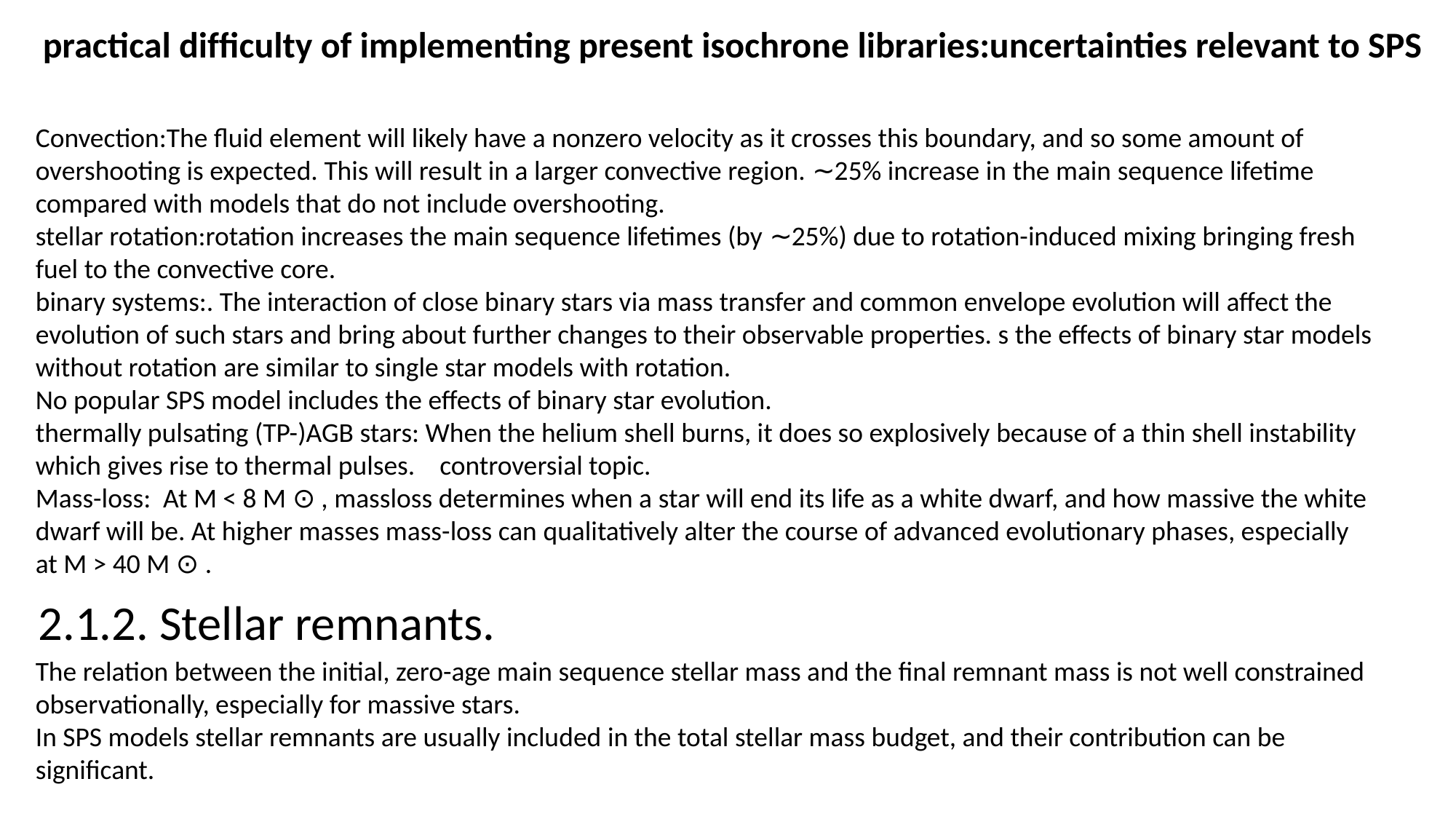

practical difﬁculty of implementing present isochrone libraries:uncertainties relevant to SPS
Convection:The ﬂuid element will likely have a nonzero velocity as it crosses this boundary, and so some amount of overshooting is expected. This will result in a larger convective region. ∼25% increase in the main sequence lifetime compared with models that do not include overshooting.
stellar rotation:rotation increases the main sequence lifetimes (by ∼25%) due to rotation-induced mixing bringing fresh fuel to the convective core.
binary systems:. The interaction of close binary stars via mass transfer and common envelope evolution will affect the evolution of such stars and bring about further changes to their observable properties. s the effects of binary star models without rotation are similar to single star models with rotation.
No popular SPS model includes the effects of binary star evolution.
thermally pulsating (TP-)AGB stars: When the helium shell burns, it does so explosively because of a thin shell instability which gives rise to thermal pulses.    controversial topic.
Mass-loss:  At M < 8 M ⊙ , massloss determines when a star will end its life as a white dwarf, and how massive the white dwarf will be. At higher masses mass-loss can qualitatively alter the course of advanced evolutionary phases, especially at M > 40 M ⊙ .
2.1.2. Stellar remnants.
The relation between the initial, zero-age main sequence stellar mass and the ﬁnal remnant mass is not well constrained observationally, especially for massive stars.
In SPS models stellar remnants are usually included in the total stellar mass budget, and their contribution can be signiﬁcant.